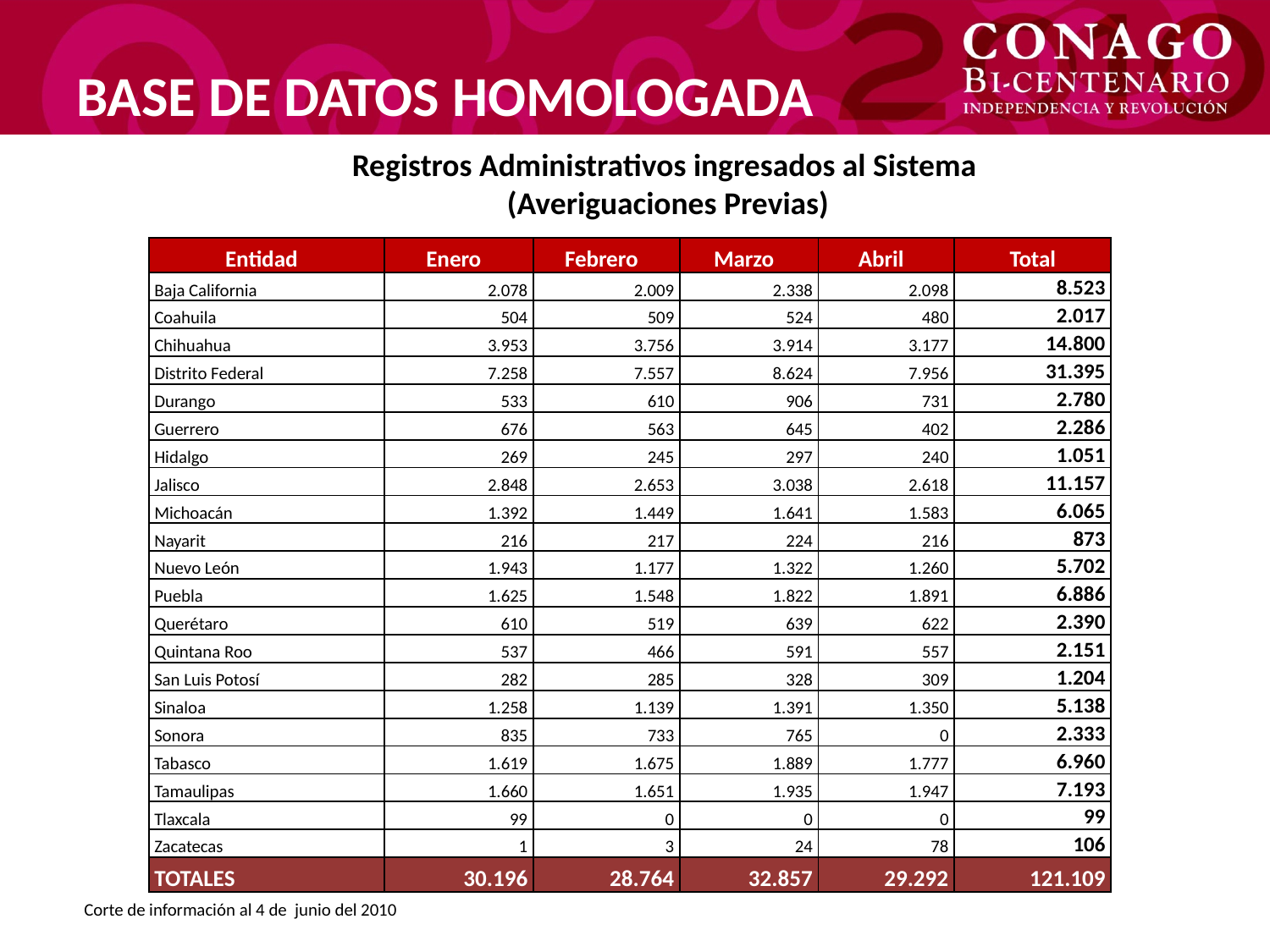

BASE DE DATOS HOMOLOGADA
Registros Administrativos ingresados al Sistema
(Averiguaciones Previas)
| Entidad | Enero | Febrero | Marzo | Abril | Total |
| --- | --- | --- | --- | --- | --- |
| Baja California | 2.078 | 2.009 | 2.338 | 2.098 | 8.523 |
| Coahuila | 504 | 509 | 524 | 480 | 2.017 |
| Chihuahua | 3.953 | 3.756 | 3.914 | 3.177 | 14.800 |
| Distrito Federal | 7.258 | 7.557 | 8.624 | 7.956 | 31.395 |
| Durango | 533 | 610 | 906 | 731 | 2.780 |
| Guerrero | 676 | 563 | 645 | 402 | 2.286 |
| Hidalgo | 269 | 245 | 297 | 240 | 1.051 |
| Jalisco | 2.848 | 2.653 | 3.038 | 2.618 | 11.157 |
| Michoacán | 1.392 | 1.449 | 1.641 | 1.583 | 6.065 |
| Nayarit | 216 | 217 | 224 | 216 | 873 |
| Nuevo León | 1.943 | 1.177 | 1.322 | 1.260 | 5.702 |
| Puebla | 1.625 | 1.548 | 1.822 | 1.891 | 6.886 |
| Querétaro | 610 | 519 | 639 | 622 | 2.390 |
| Quintana Roo | 537 | 466 | 591 | 557 | 2.151 |
| San Luis Potosí | 282 | 285 | 328 | 309 | 1.204 |
| Sinaloa | 1.258 | 1.139 | 1.391 | 1.350 | 5.138 |
| Sonora | 835 | 733 | 765 | 0 | 2.333 |
| Tabasco | 1.619 | 1.675 | 1.889 | 1.777 | 6.960 |
| Tamaulipas | 1.660 | 1.651 | 1.935 | 1.947 | 7.193 |
| Tlaxcala | 99 | 0 | 0 | 0 | 99 |
| Zacatecas | 1 | 3 | 24 | 78 | 106 |
| TOTALES | 30.196 | 28.764 | 32.857 | 29.292 | 121.109 |

Corte de información al 4 de  junio del 2010